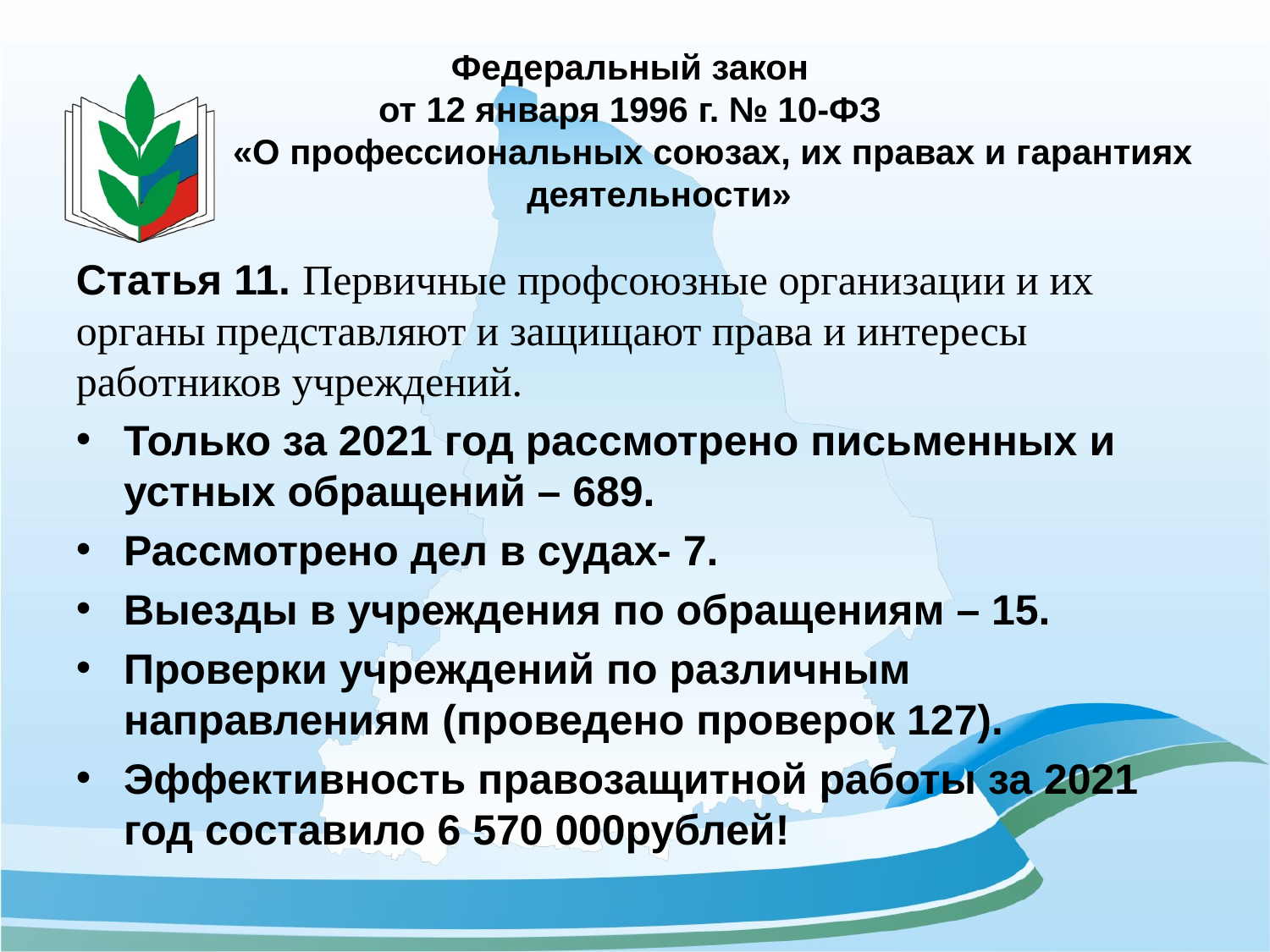

# Федеральный закон от 12 января 1996 г. № 10-ФЗ «О профессиональных союзах, их правах и гарантиях      деятельности»
Статья 11. Первичные профсоюзные организации и их органы представляют и защищают права и интересы работников учреждений.
Только за 2021 год рассмотрено письменных и устных обращений – 689.
Рассмотрено дел в судах- 7.
Выезды в учреждения по обращениям – 15.
Проверки учреждений по различным направлениям (проведено проверок 127).
Эффективность правозащитной работы за 2021 год составило 6 570 000рублей!